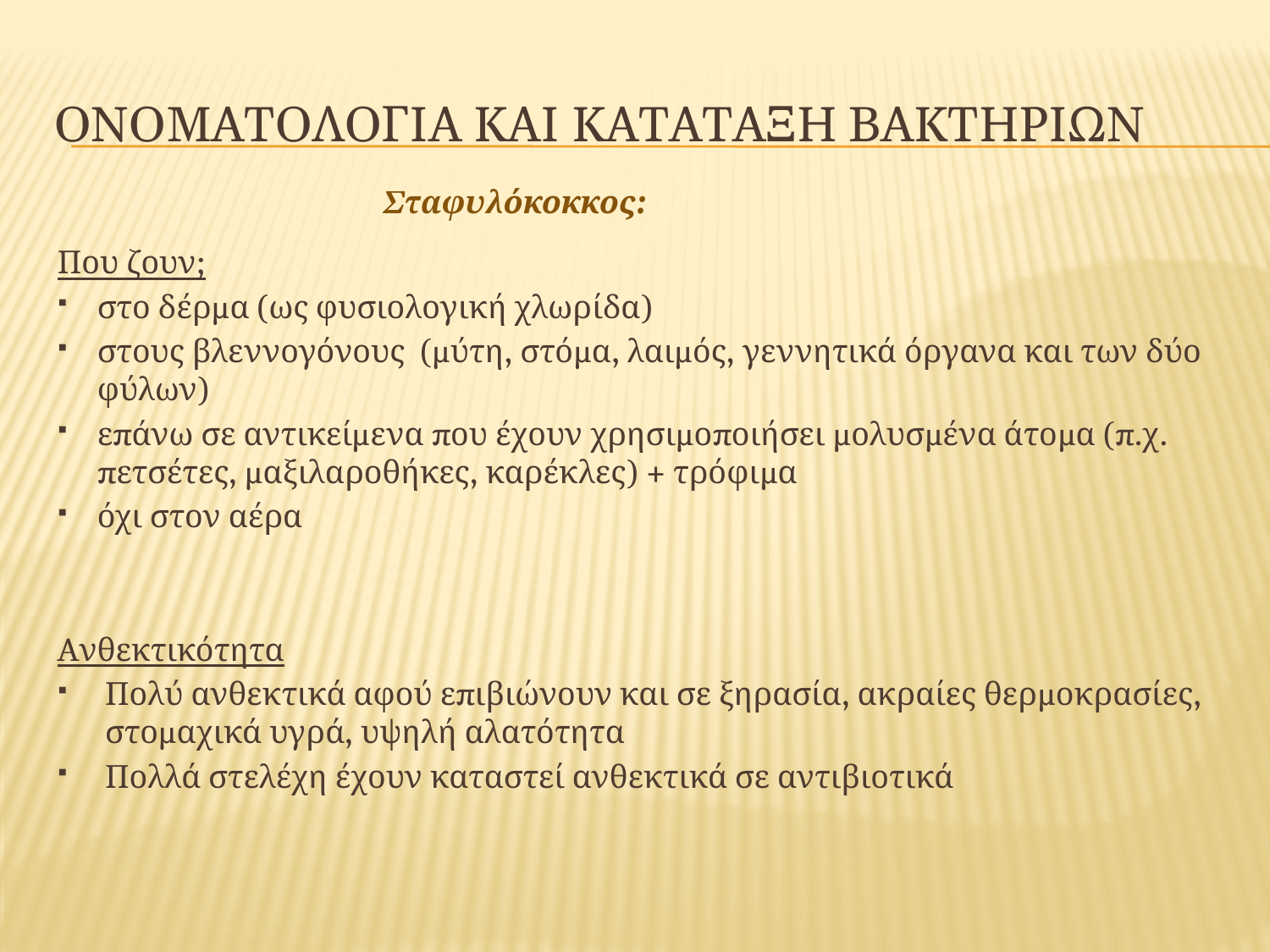

# ΟΝΟΜΑΤΟΛΟΓΙΑ ΚΑΙ ΚΑΤΑΤΑΞΗ ΒΑΚΤΗΡΙΩΝ
Σταφυλόκοκκος:
Που ζουν;
στο δέρμα (ως φυσιολογική χλωρίδα)
στους βλεννογόνους  (μύτη, στόμα, λαιμός, γεννητικά όργανα και των δύο φύλων)
επάνω σε αντικείμενα που έχουν χρησιμοποιήσει μολυσμένα άτομα (π.χ. πετσέτες, μαξιλαροθήκες, καρέκλες) + τρόφιμα
όχι στον αέρα

Ανθεκτικότητα
Πολύ ανθεκτικά αφού επιβιώνουν και σε ξηρασία, ακραίες θερμοκρασίες, στομαχικά υγρά, υψηλή αλατότητα
Πολλά στελέχη έχουν καταστεί ανθεκτικά σε αντιβιοτικά